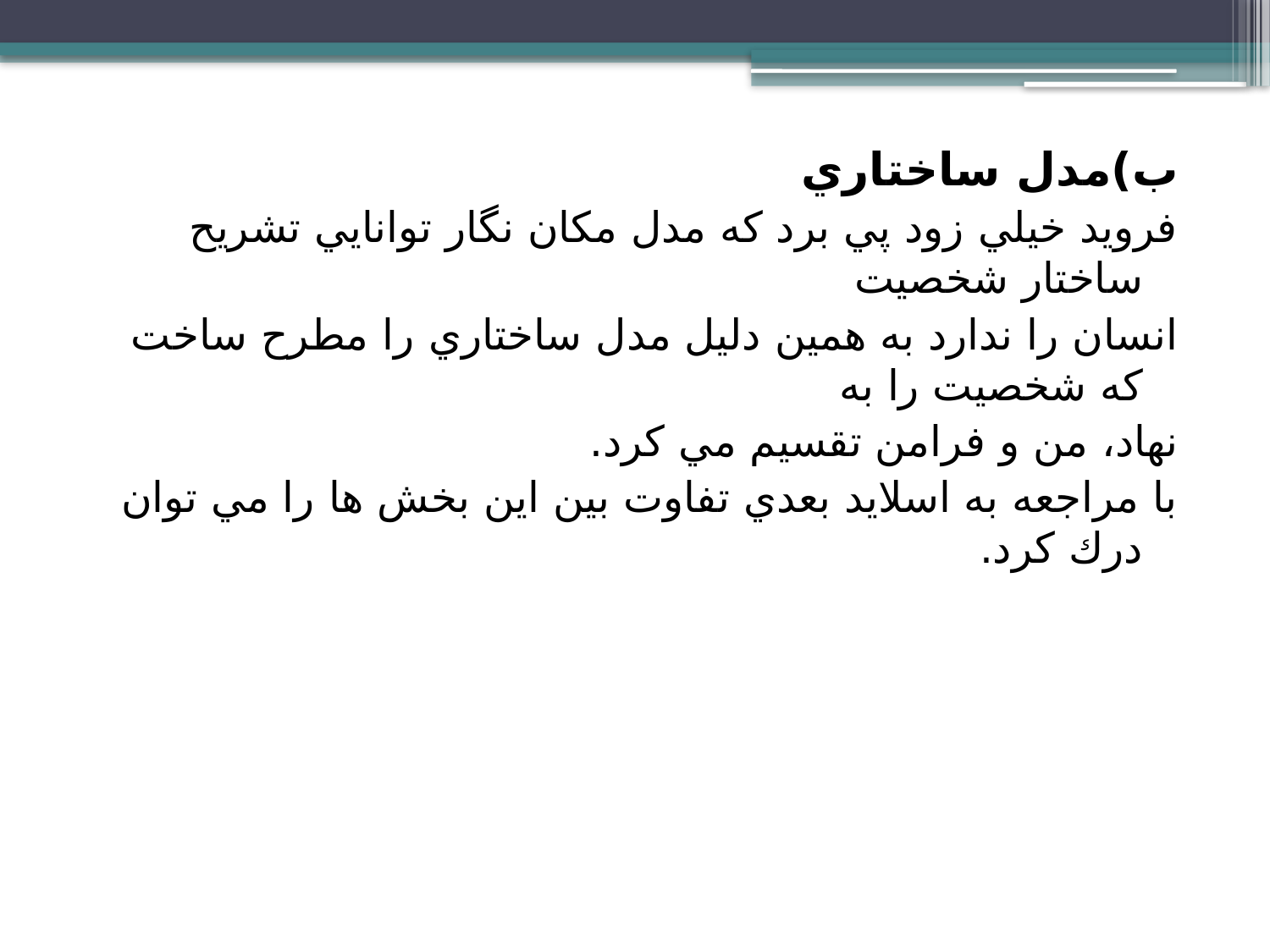

ب)مدل ساختاري
فرويد خيلي زود پي برد كه مدل مكان نگار توانايي تشريح ساختار شخصيت
انسان را ندارد به همين دليل مدل ساختاري را مطرح ساخت كه شخصيت را به
نهاد، من و فرامن تقسيم مي كرد.
با مراجعه به اسلايد بعدي تفاوت بين اين بخش ها را مي توان درك كرد.